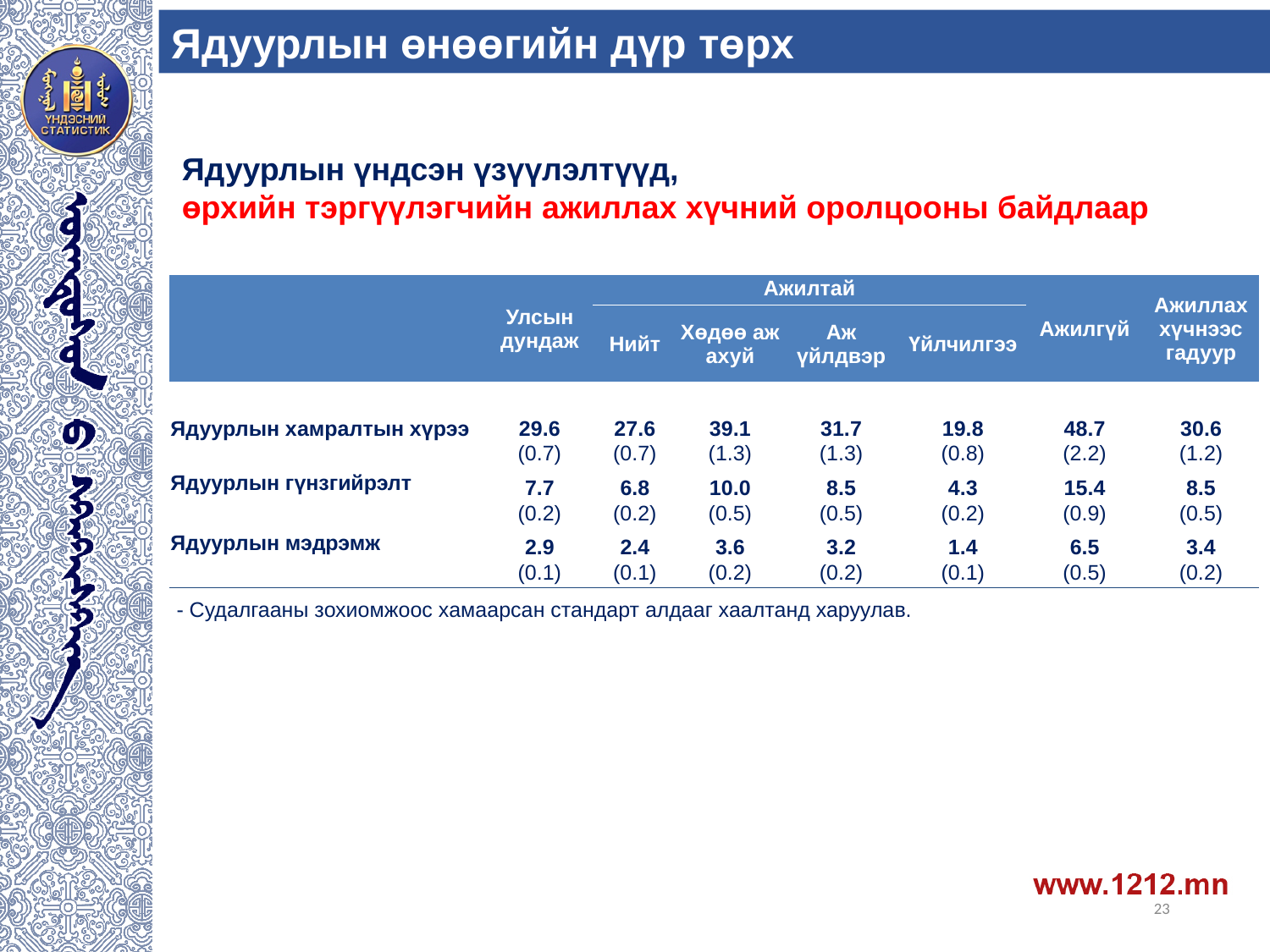

Ядуурлын өнөөгийн дүр төрх
Ядуурлын үндсэн үзүүлэлтүүд,
өрхийн тэргүүлэгчийн ажиллах хүчний оролцооны байдлаар
|  | Улсын дундаж | Ажилтай |  |  |  | Ажилгүй | Ажиллах хүчнээс гадуур |
| --- | --- | --- | --- | --- | --- | --- | --- |
|  |  | Нийт | Хөдөө аж ахуй | Аж үйлдвэр | Үйлчилгээ |  |  |
|  |  |  |  |  |  |  |  |
| Ядуурлын хамралтын хүрээ | 29.6 | 27.6 | 39.1 | 31.7 | 19.8 | 48.7 | 30.6 |
|  | (0.7) | (0.7) | (1.3) | (1.3) | (0.8) | (2.2) | (1.2) |
| Ядуурлын гүнзгийрэлт | 7.7 | 6.8 | 10.0 | 8.5 | 4.3 | 15.4 | 8.5 |
|  | (0.2) | (0.2) | (0.5) | (0.5) | (0.2) | (0.9) | (0.5) |
| Ядуурлын мэдрэмж | 2.9 | 2.4 | 3.6 | 3.2 | 1.4 | 6.5 | 3.4 |
|  | (0.1) | (0.1) | (0.2) | (0.2) | (0.1) | (0.5) | (0.2) |
| - Судалгааны зохиомжоос хамаарсан стандарт алдааг хаалтанд харуулав. |  |  |  |  |  |  |  |
23